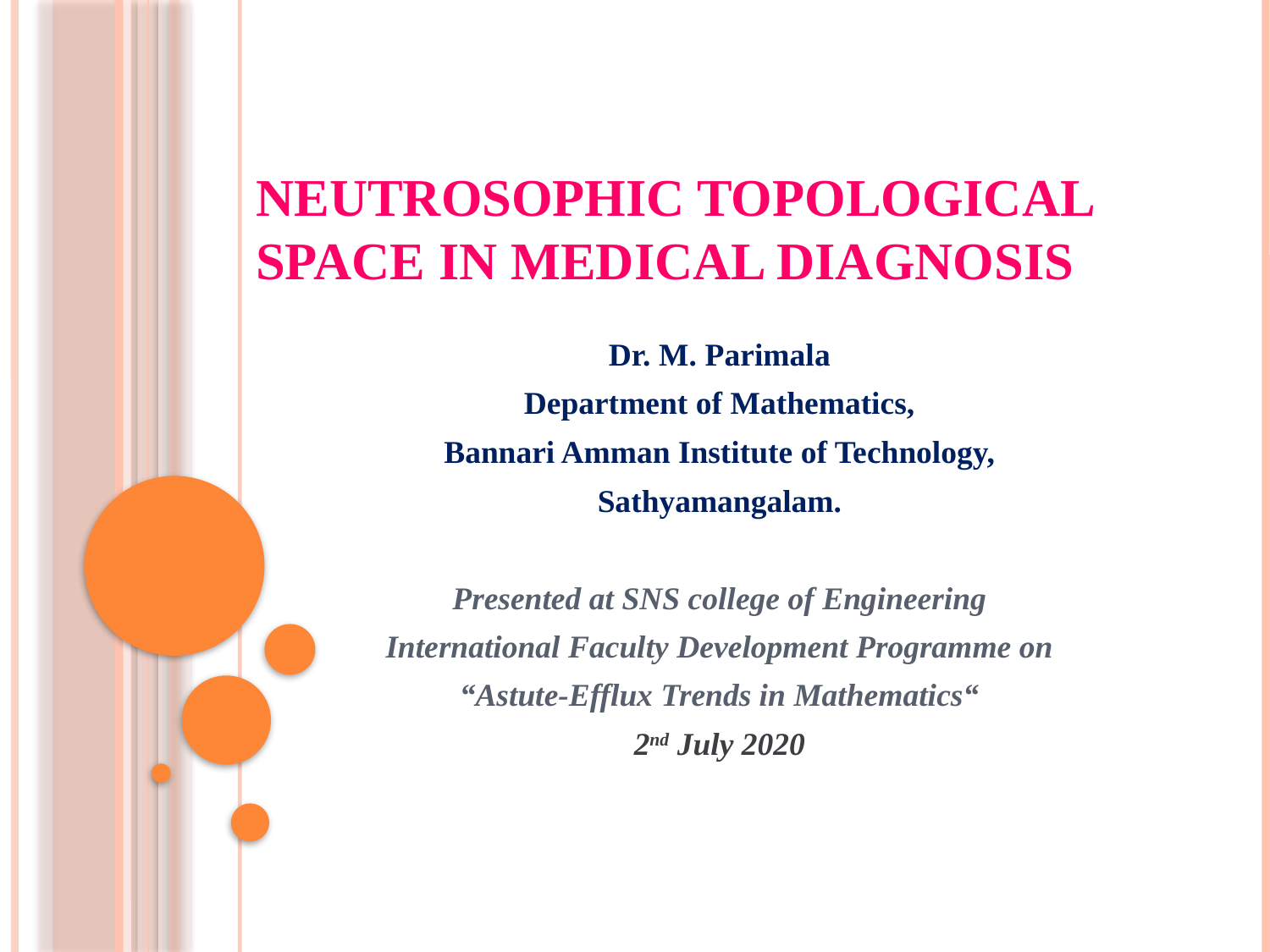

# Neutrosophic Topological Space in Medical Diagnosis
Dr. M. Parimala
Department of Mathematics,
Bannari Amman Institute of Technology,
Sathyamangalam.

Presented at SNS college of Engineering
International Faculty Development Programme on
“Astute-Efflux Trends in Mathematics“
2nd July 2020